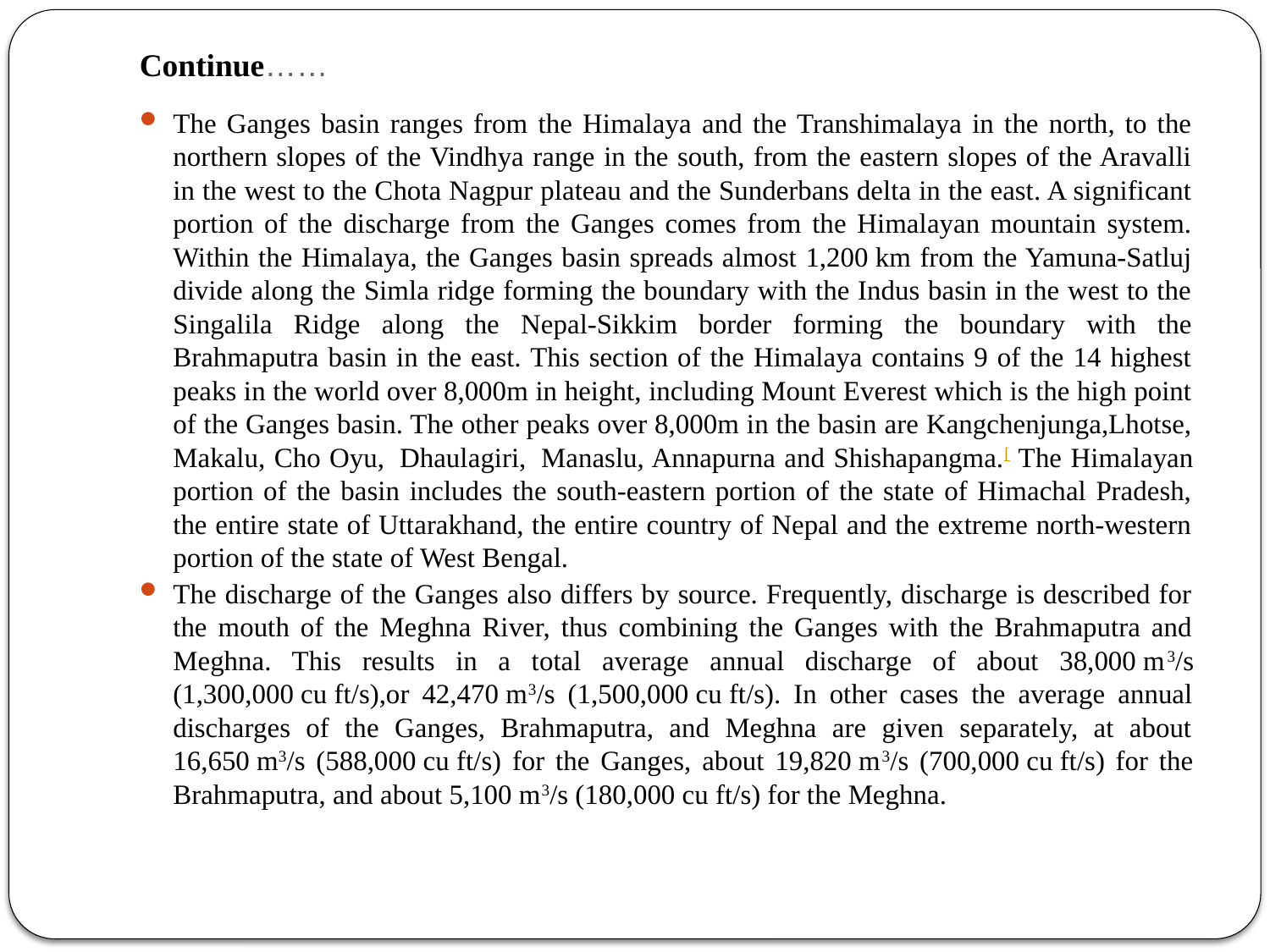

# Continue……

The Ganges basin ranges from the Himalaya and the Transhimalaya in the north, to the northern slopes of the Vindhya range in the south, from the eastern slopes of the Aravalli in the west to the Chota Nagpur plateau and the Sunderbans delta in the east. A significant portion of the discharge from the Ganges comes from the Himalayan mountain system. Within the Himalaya, the Ganges basin spreads almost 1,200 km from the Yamuna-Satluj divide along the Simla ridge forming the boundary with the Indus basin in the west to the Singalila Ridge along the Nepal-Sikkim border forming the boundary with the Brahmaputra basin in the east. This section of the Himalaya contains 9 of the 14 highest peaks in the world over 8,000m in height, including Mount Everest which is the high point of the Ganges basin. The other peaks over 8,000m in the basin are Kangchenjunga,Lhotse, Makalu, Cho Oyu,  Dhaulagiri,  Manaslu, Annapurna and Shishapangma.[ The Himalayan portion of the basin includes the south-eastern portion of the state of Himachal Pradesh, the entire state of Uttarakhand, the entire country of Nepal and the extreme north-western portion of the state of West Bengal.
The discharge of the Ganges also differs by source. Frequently, discharge is described for the mouth of the Meghna River, thus combining the Ganges with the Brahmaputra and Meghna. This results in a total average annual discharge of about 38,000 m3/s (1,300,000 cu ft/s),or 42,470 m3/s (1,500,000 cu ft/s). In other cases the average annual discharges of the Ganges, Brahmaputra, and Meghna are given separately, at about 16,650 m3/s (588,000 cu ft/s) for the Ganges, about 19,820 m3/s (700,000 cu ft/s) for the Brahmaputra, and about 5,100 m3/s (180,000 cu ft/s) for the Meghna.